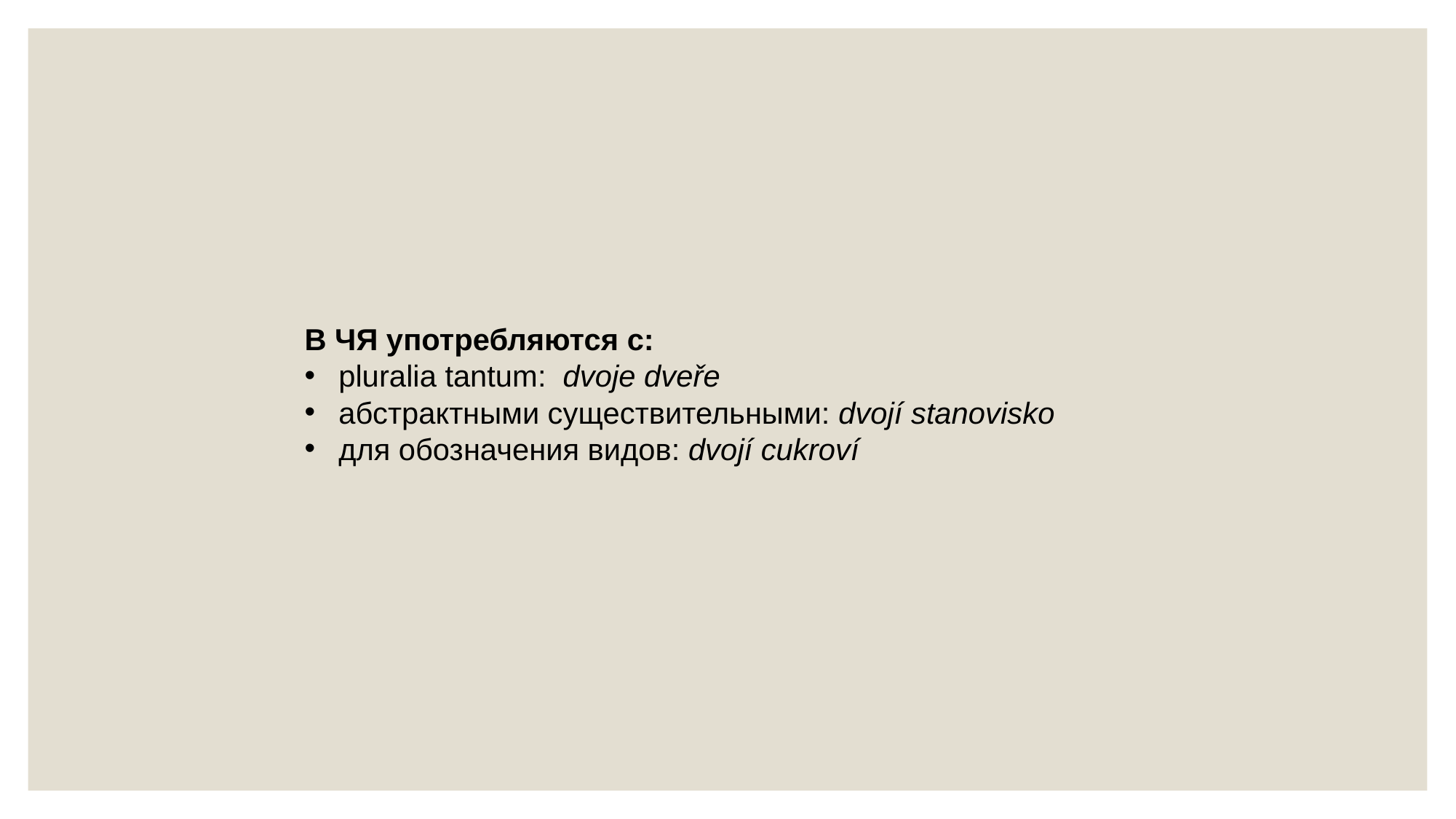

В ЧЯ употребляются с:
pluralia tantum:  dvoje dveře
абстрактными существительными: dvojí stanovisko
для обозначения видов: dvojí cukroví